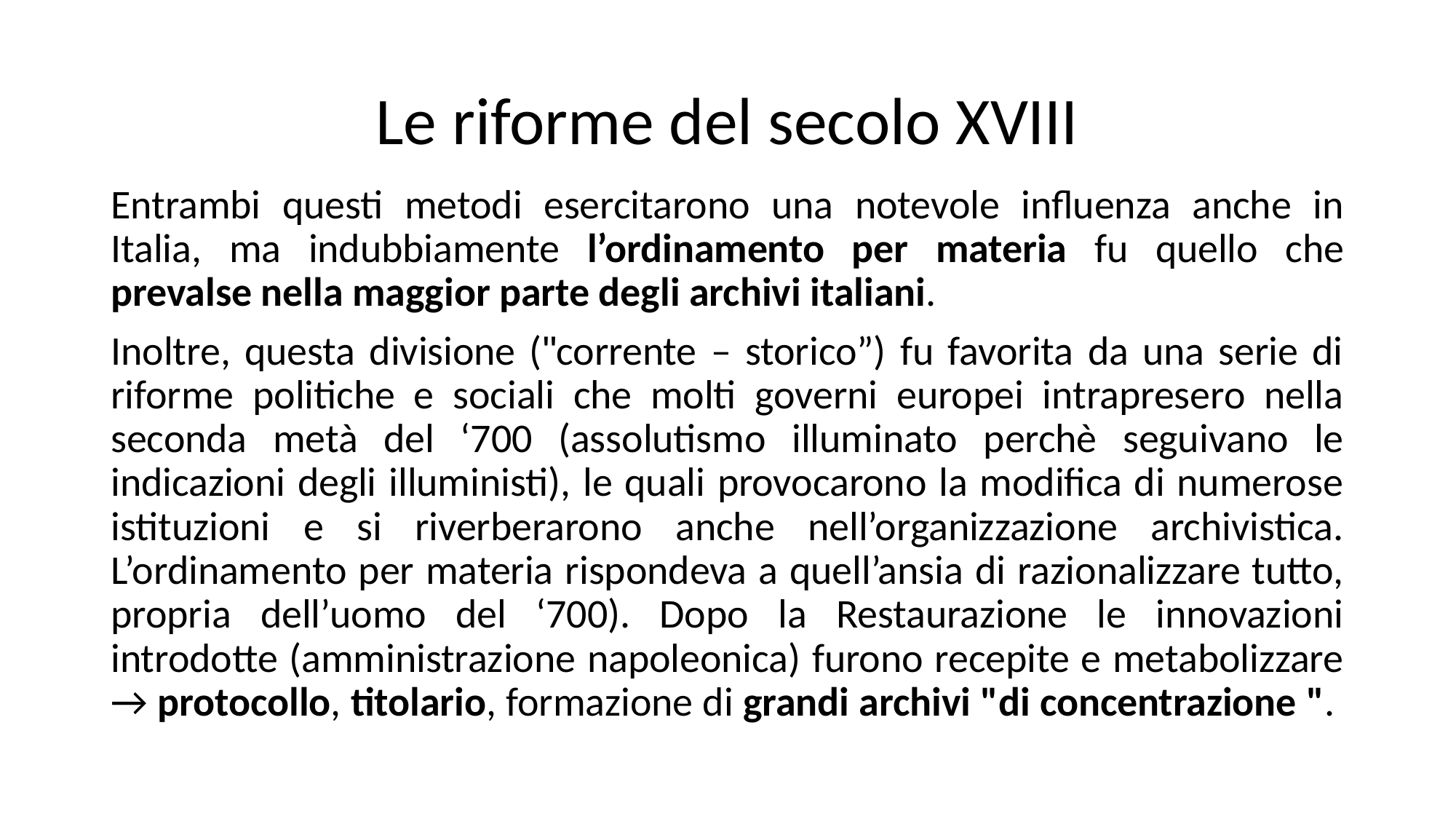

# Le riforme del secolo XVIII
Entrambi questi metodi esercitarono una notevole influenza anche in Italia, ma indubbiamente l’ordinamento per materia fu quello che prevalse nella maggior parte degli archivi italiani.
Inoltre, questa divisione (ʺcorrente – storicoˮ) fu favorita da una serie di riforme politiche e sociali che molti governi europei intrapresero nella seconda metà del ‘700 (assolutismo illuminato perchè seguivano le indicazioni degli illuministi), le quali provocarono la modifica di numerose istituzioni e si riverberarono anche nell’organizzazione archivistica. L’ordinamento per materia rispondeva a quell’ansia di razionalizzare tutto, propria dell’uomo del ‘700). Dopo la Restaurazione le innovazioni introdotte (amministrazione napoleonica) furono recepite e metabolizzare → protocollo, titolario, formazione di grandi archivi "di concentrazione ".